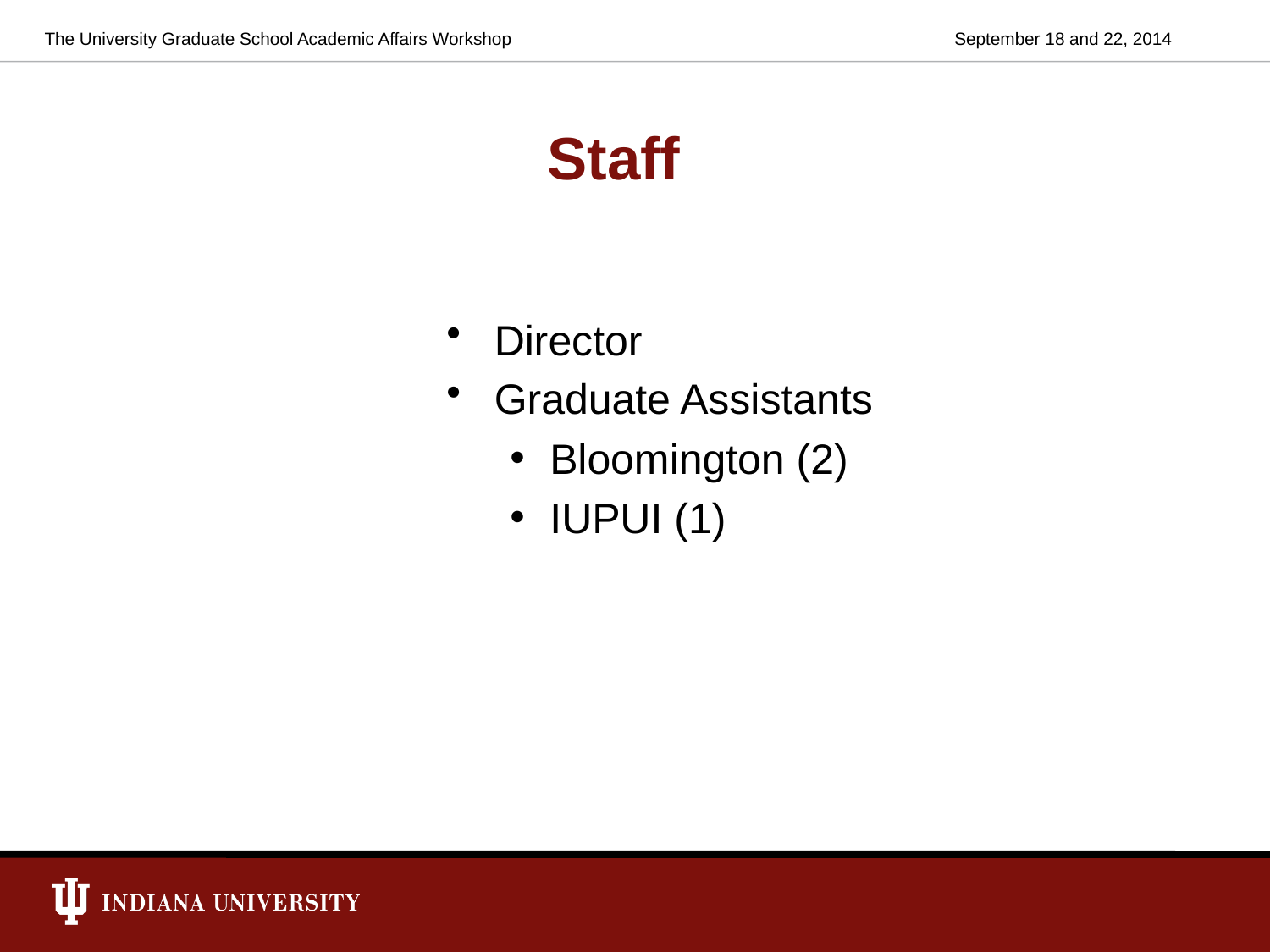

The University Graduate School Academic Affairs Workshop
September 18 and 22, 2014

# Staff
Director
Graduate Assistants
Bloomington (2)
IUPUI (1)